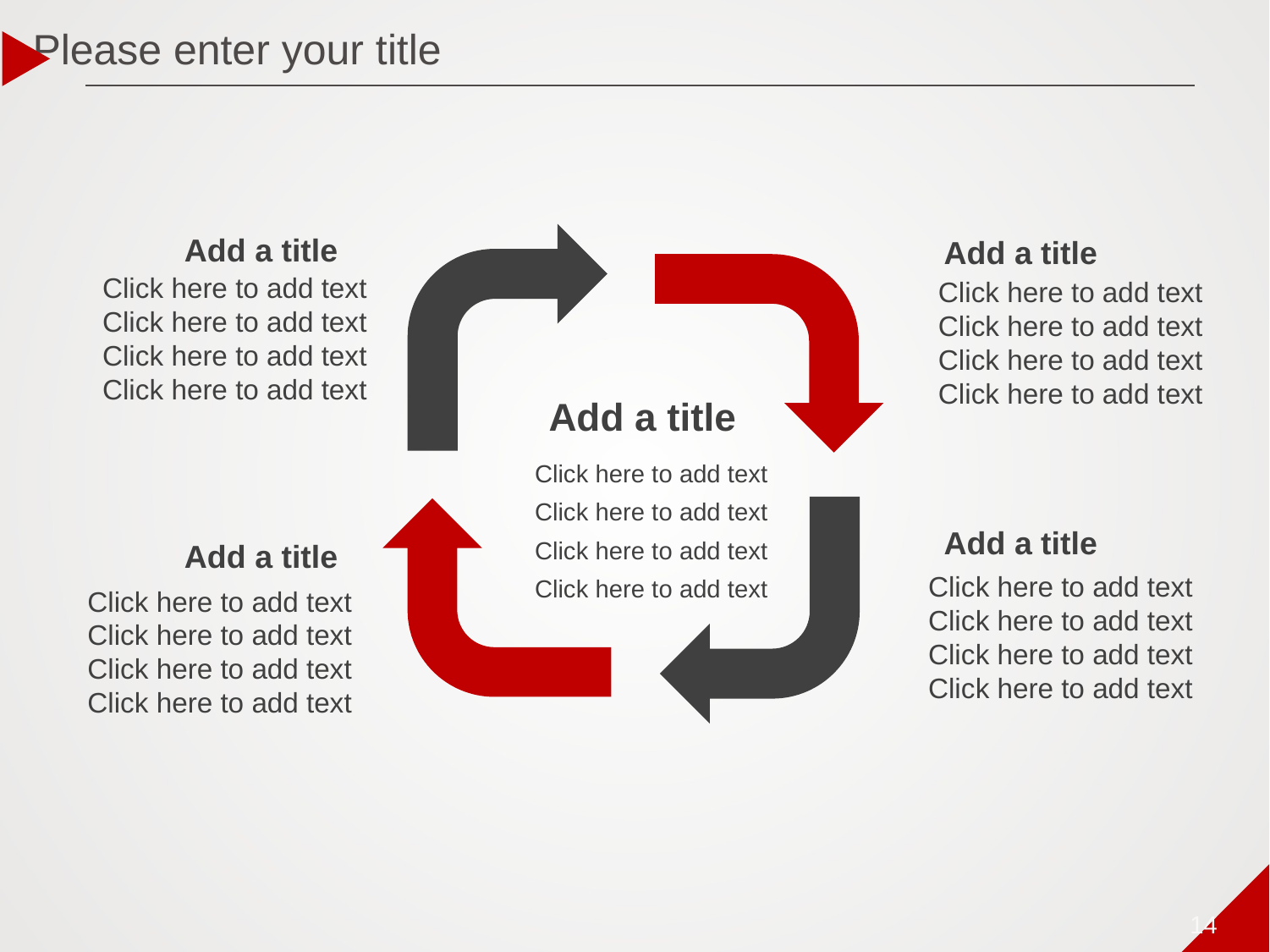

Please enter your title

Add a title
Click here to add text
Click here to add text
Click here to add text
Click here to add text

Add a title
Click here to add text
Click here to add text
Click here to add text
Click here to add text

Add a title
Click here to add text
Click here to add text
Click here to add text
Click here to add text

Add a title
Click here to add text
Click here to add text
Click here to add text
Click here to add text
Add a title
Click here to add text
Click here to add text
Click here to add text
Click here to add text